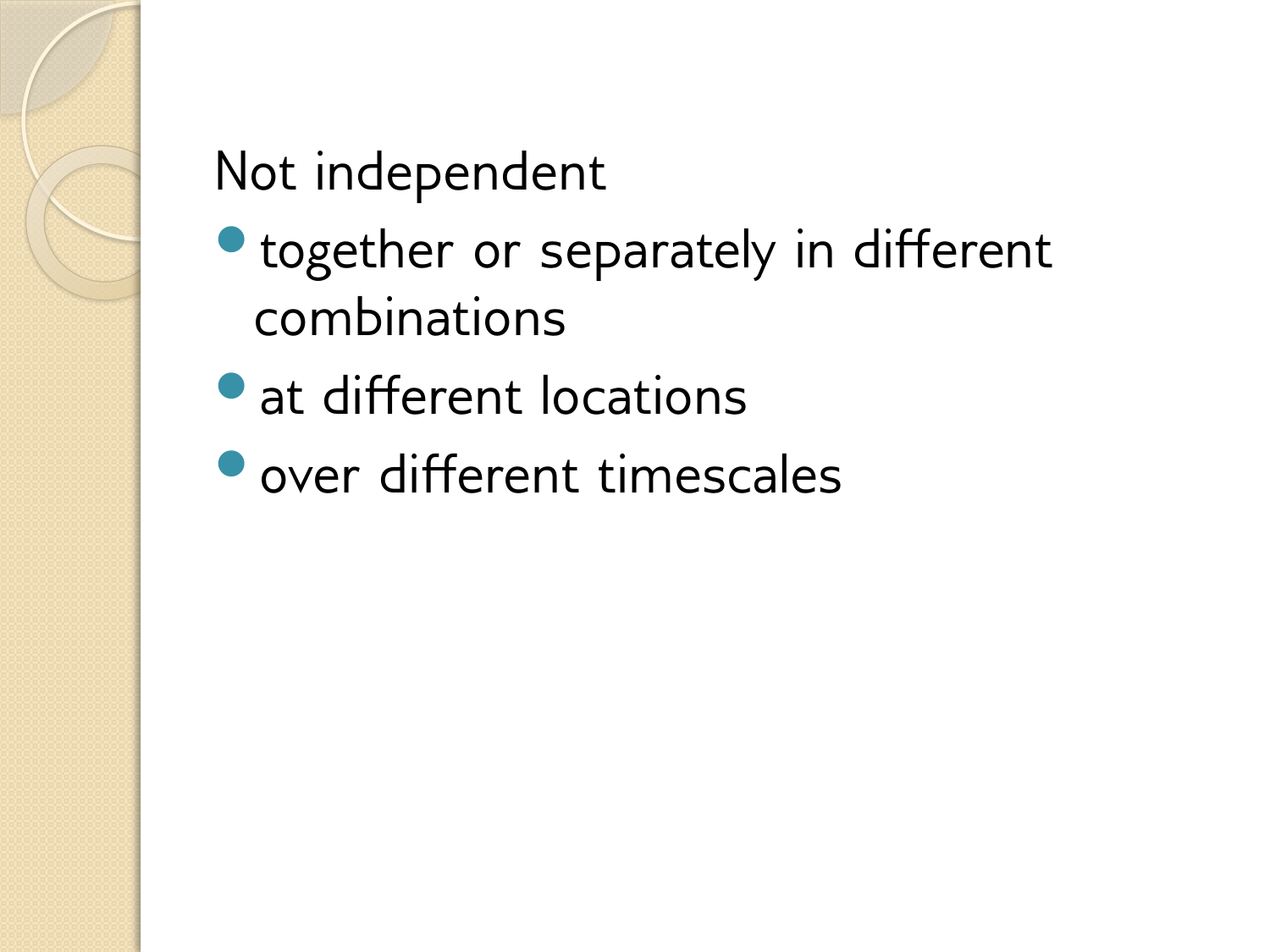

Not independent
together or separately in different combinations
at different locations
over different timescales